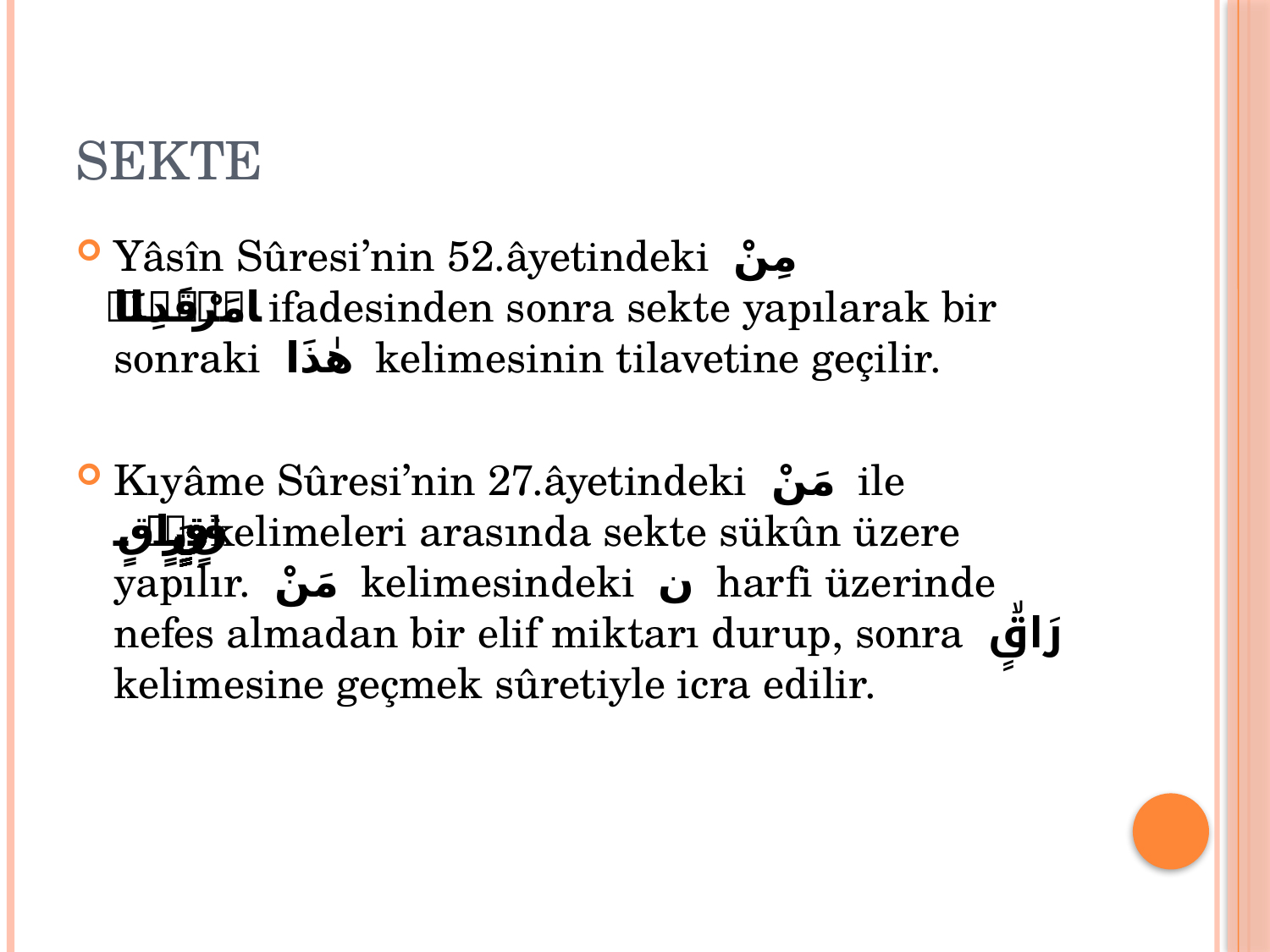

# SEKTE
Yâsîn Sûresi’nin 52.âyetindeki  مِنْ مَرْقَدِنَاۢ  ifadesinden sonra sekte yapılarak bir sonraki  هٰذَا  kelimesinin tilavetine geçilir.

Kıyâme Sûresi’nin 27.âyetindeki  مَنْ  ile  رَاقٍۙ  kelimeleri arasında sekte sükûn üzere yapılır.  مَنْ  kelimesindeki  ن  harfi üzerinde nefes almadan bir elif miktarı durup, sonra  رَاقٍۙ  kelimesine geçmek sûretiyle icra edilir.